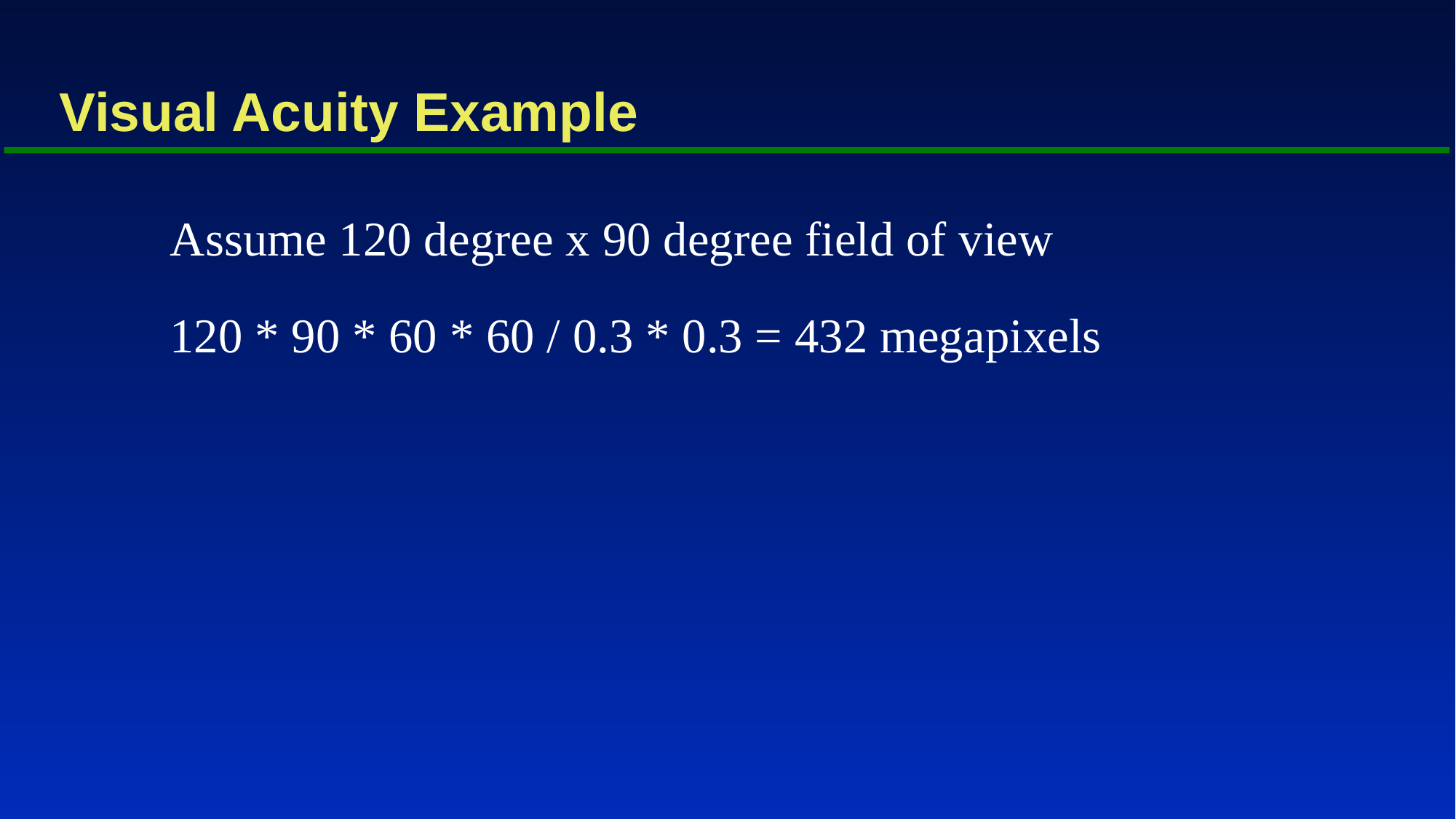

# Visual Acuity Example
Assume 120 degree x 90 degree field of view
120 * 90 * 60 * 60 / 0.3 * 0.3 = 432 megapixels